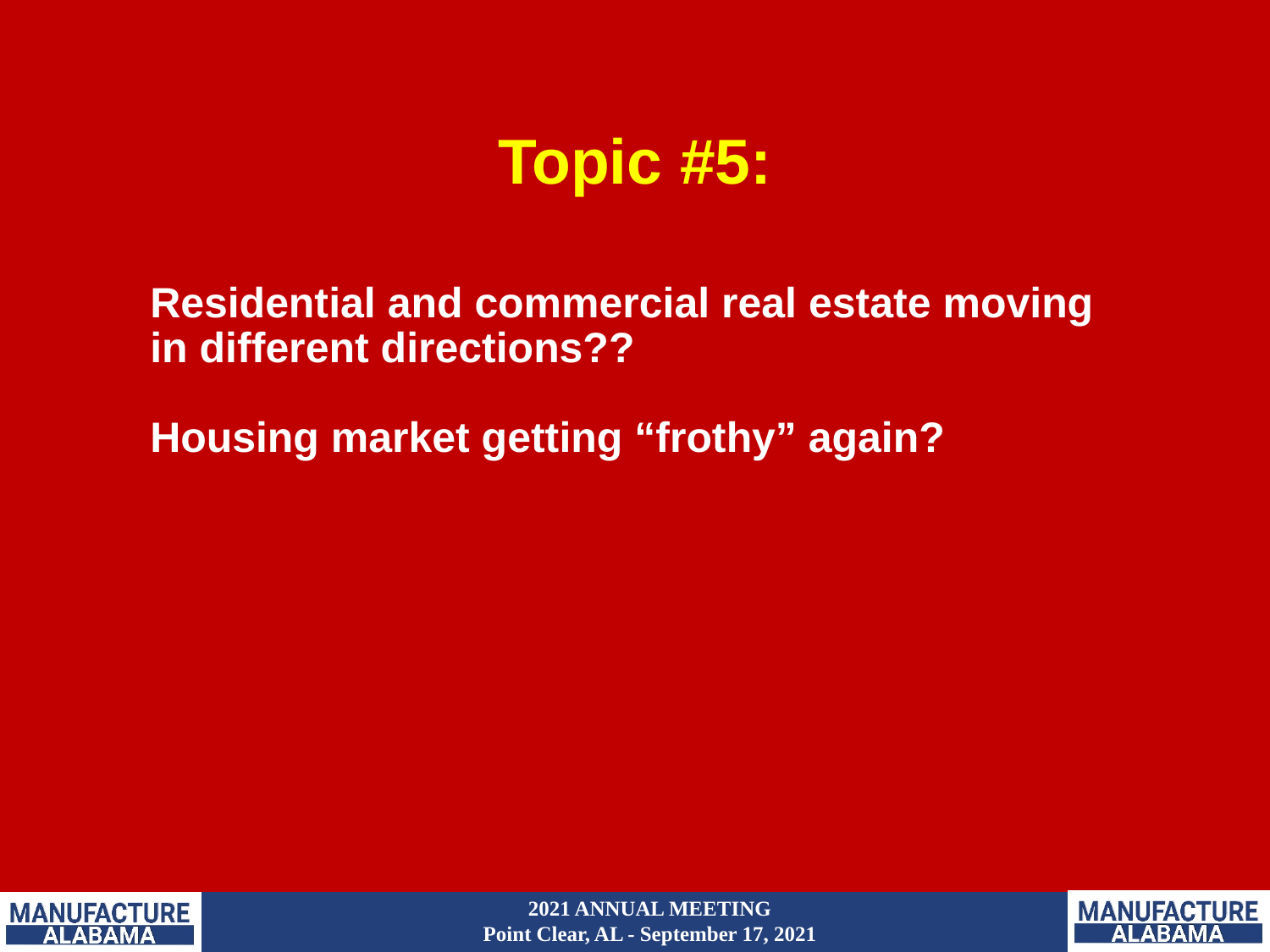

# Topic #5:
Residential and commercial real estate moving in different directions??

Housing market getting “frothy” again?